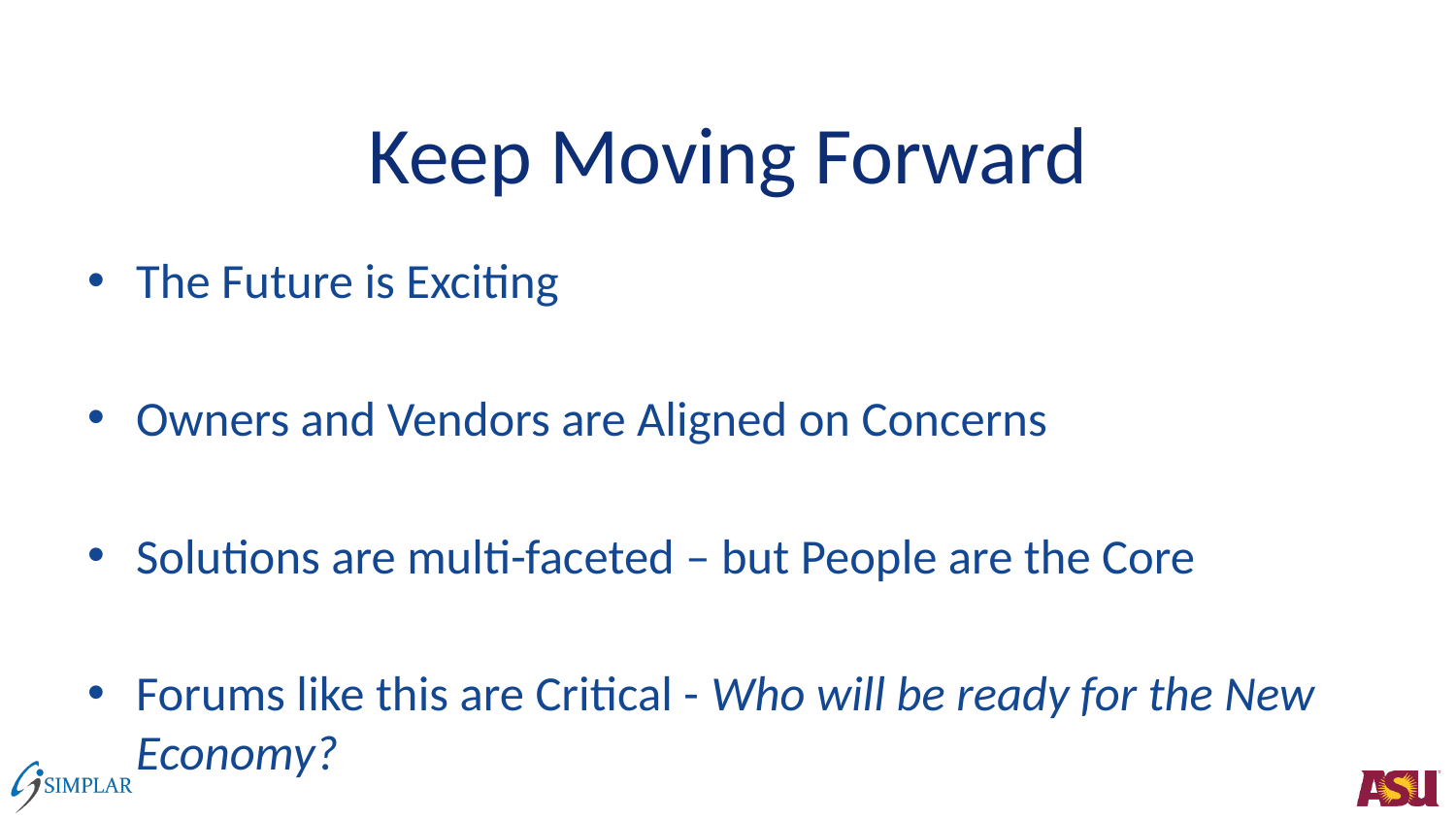

# Keep Moving Forward
The Future is Exciting

Owners and Vendors are Aligned on Concerns

Solutions are multi-faceted – but People are the Core

Forums like this are Critical - Who will be ready for the New Economy?